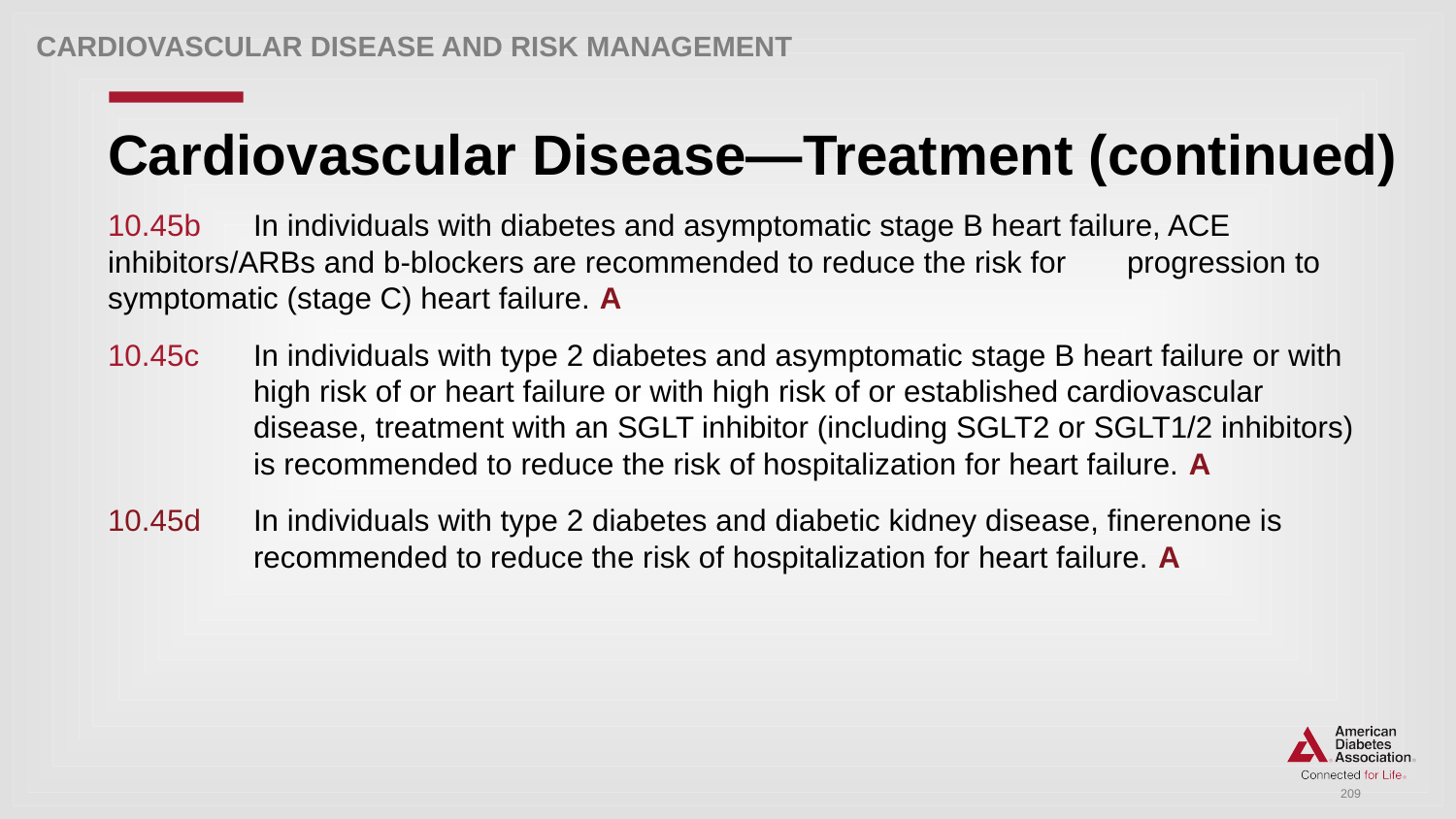

Cardiovascular Disease and Risk Management
# Cardiovascular Disease—Treatment (continued)
10.45b 	In individuals with diabetes and asymptomatic stage B heart failure, ACE 	inhibitors/ARBs and b-blockers are recommended to reduce the risk for 	progression to symptomatic (stage C) heart failure. A
10.45c	In individuals with type 2 diabetes and asymptomatic stage B heart failure or with 	high risk of or heart failure or with high risk of or established cardiovascular 	disease, treatment with an SGLT inhibitor (including SGLT2 or SGLT1/2 inhibitors) 	is recommended to reduce the risk of hospitalization for heart failure. A
10.45d 	In individuals with type 2 diabetes and diabetic kidney disease, finerenone is 	recommended to reduce the risk of hospitalization for heart failure. A